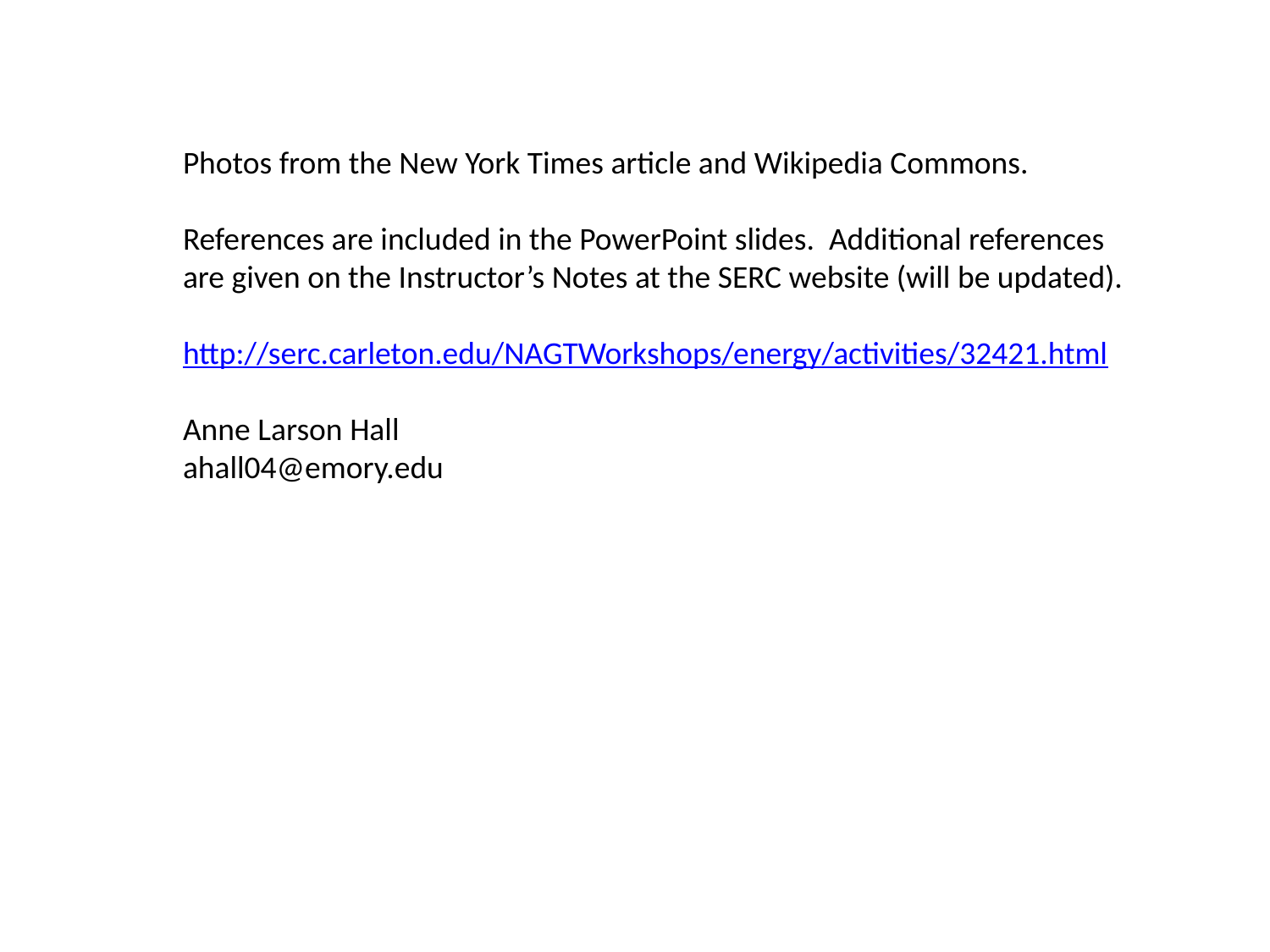

Photos from the New York Times article and Wikipedia Commons.

References are included in the PowerPoint slides.  Additional references
are given on the Instructor’s Notes at the SERC website (will be updated).

http://serc.carleton.edu/NAGTWorkshops/energy/activities/32421.html

Anne Larson Hall
ahall04@emory.edu